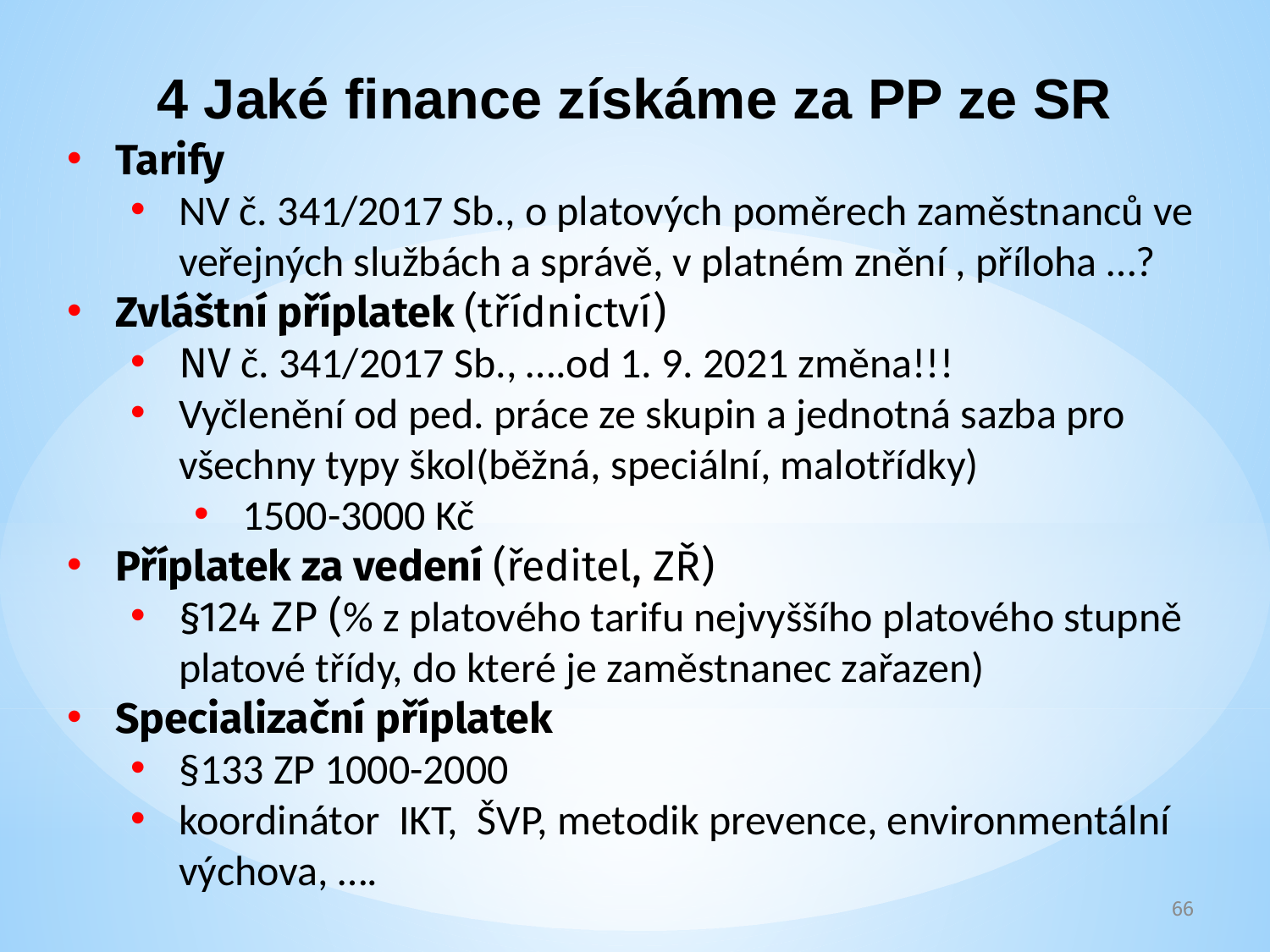

4 Jaké finance získáme za PP ze SR
Tarify
NV č. 341/2017 Sb., o platových poměrech zaměstnanců ve veřejných službách a správě, v platném znění , příloha …?
Zvláštní příplatek (třídnictví)
NV č. 341/2017 Sb., ….od 1. 9. 2021 změna!!!
Vyčlenění od ped. práce ze skupin a jednotná sazba pro všechny typy škol(běžná, speciální, malotřídky)
1500-3000 Kč
Příplatek za vedení (ředitel, ZŘ)
§124 ZP (% z platového tarifu nejvyššího platového stupně platové třídy, do které je zaměstnanec zařazen)
Specializační příplatek
§133 ZP 1000-2000
koordinátor  IKT,  ŠVP, metodik prevence, environmentální výchova, ….

66